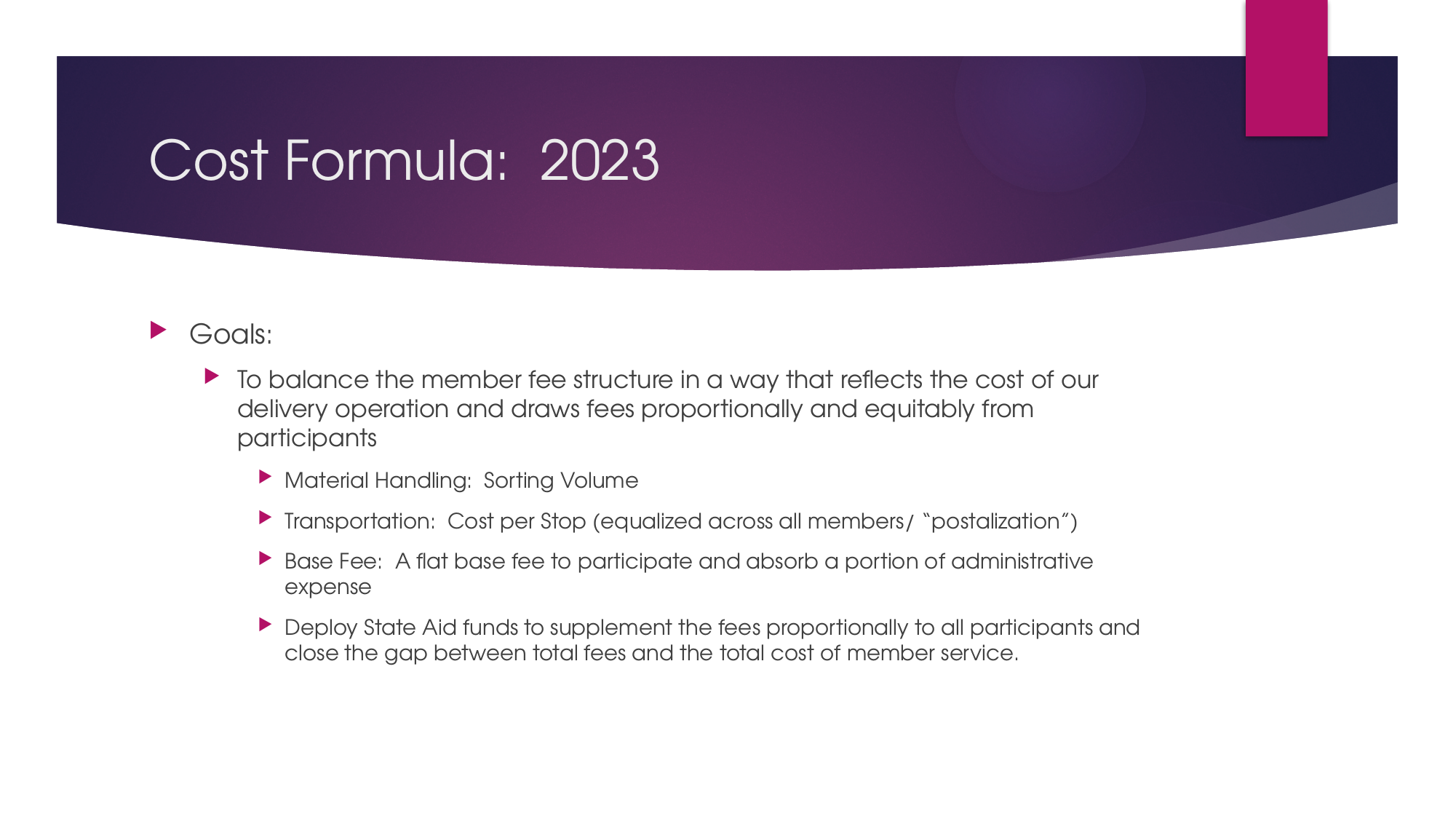

# Cost Formula:  2023
Goals:
To balance the member fee structure in a way that reflects the cost of our delivery operation and draws fees proportionally and equitably from participants
Material Handling:  Sorting Volume
Transportation:  Cost per Stop (equalized across all members/ “postalization”)
Base Fee:  A flat base fee to participate and absorb a portion of administrative expense
Deploy State Aid funds to supplement the fees proportionally to all participants and close the gap between total fees and the total cost of member service.